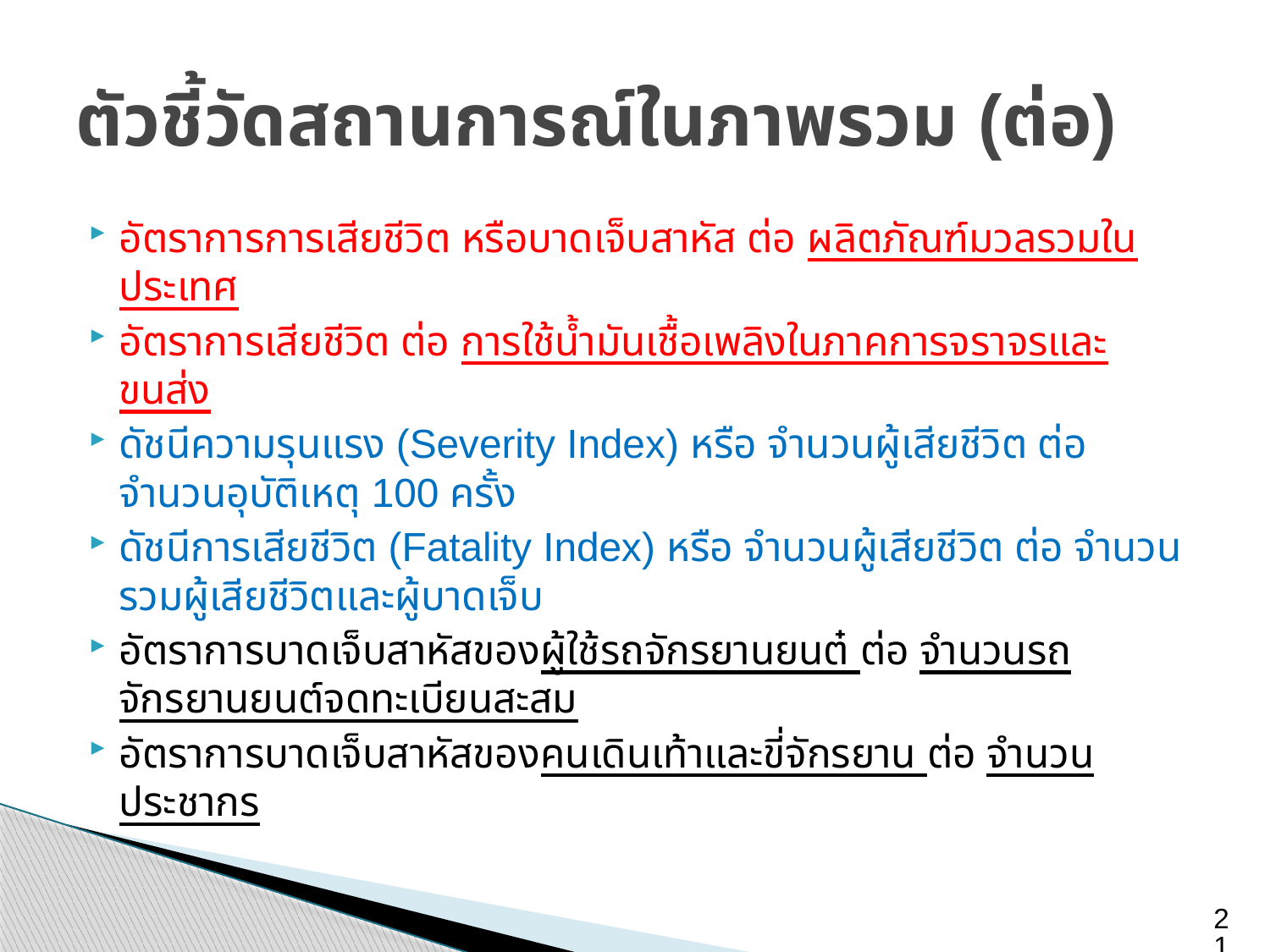

# ตัวชี้วัดสถานการณ์ในภาพรวม (ต่อ)
อัตราการการเสียชีวิต หรือบาดเจ็บสาหัส ต่อ ผลิตภัณฑ์มวลรวมในประเทศ
อัตราการเสียชีวิต ต่อ การใช้น้ำมันเชื้อเพลิงในภาคการจราจรและขนส่ง
ดัชนีความรุนแรง (Severity Index) หรือ จำนวนผู้เสียชีวิต ต่อ จำนวนอุบัติเหตุ 100 ครั้ง
ดัชนีการเสียชีวิต (Fatality Index) หรือ จำนวนผู้เสียชีวิต ต่อ จำนวนรวมผู้เสียชีวิตและผู้บาดเจ็บ
อัตราการบาดเจ็บสาหัสของผู้ใช้รถจักรยานยนต๋ ต่อ จำนวนรถจักรยานยนต์จดทะเบียนสะสม
อัตราการบาดเจ็บสาหัสของคนเดินเท้าและขี่จักรยาน ต่อ จำนวนประชากร

21